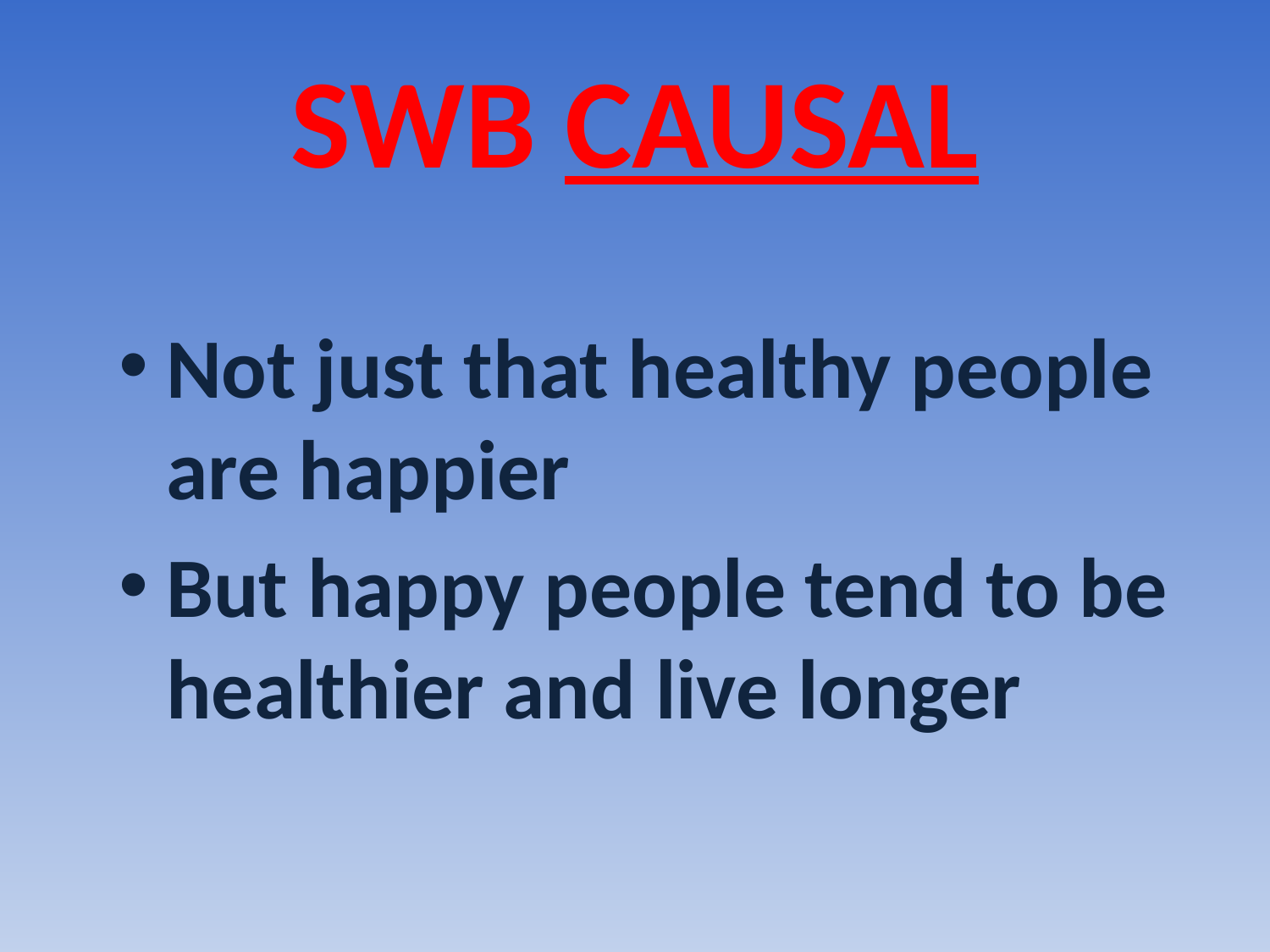

# SWB CAUSAL
Not just that healthy people are happier
But happy people tend to be healthier and live longer